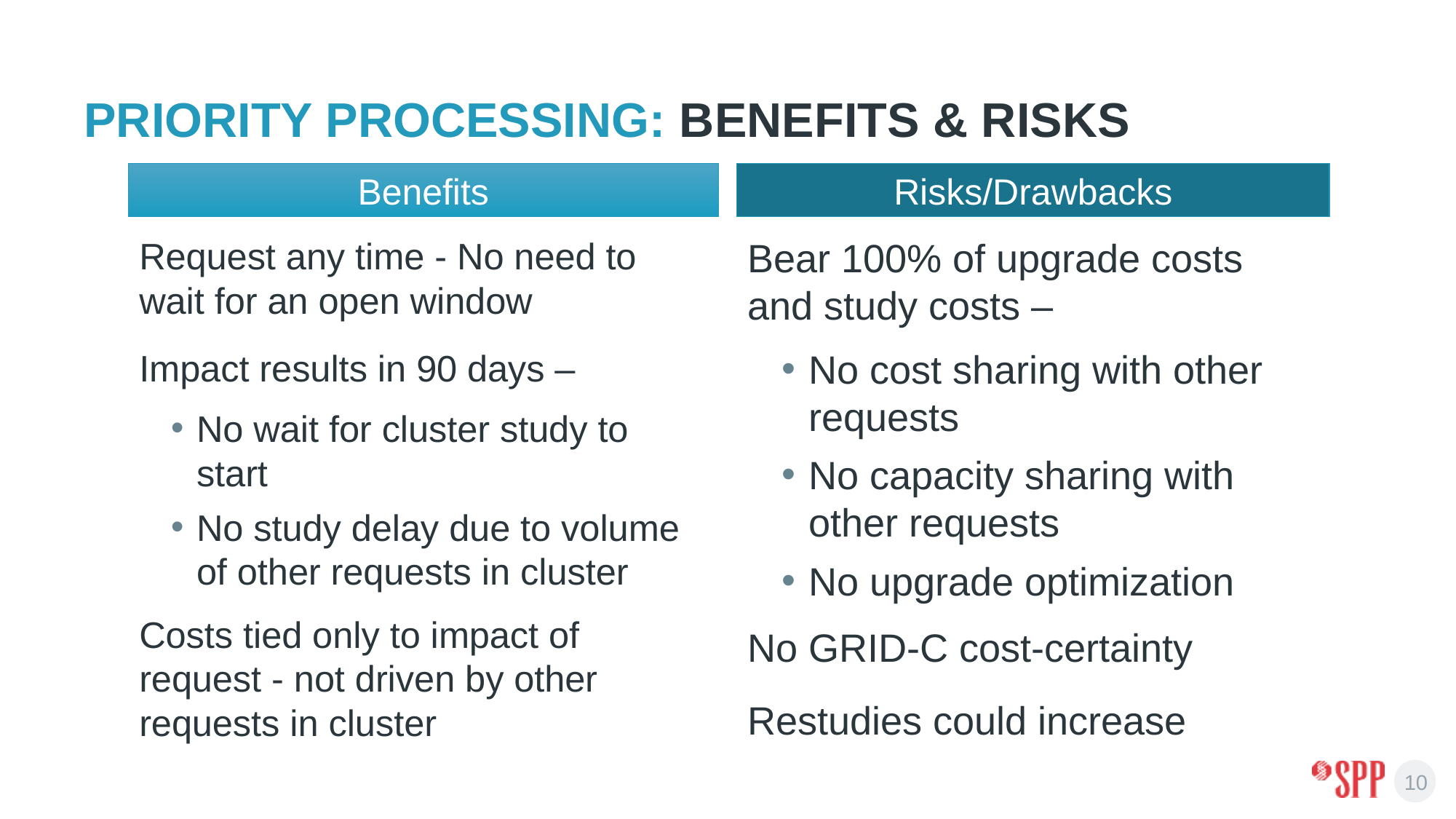

# Priority Processing: Benefits & Risks
Benefits
Risks/Drawbacks
Request any time - No need to wait for an open window
Impact results in 90 days –
No wait for cluster study to start
No study delay due to volume of other requests in cluster
Costs tied only to impact of request - not driven by other requests in cluster
Bear 100% of upgrade costs and study costs –
No cost sharing with other requests
No capacity sharing with other requests
No upgrade optimization
No GRID-C cost-certainty
Restudies could increase